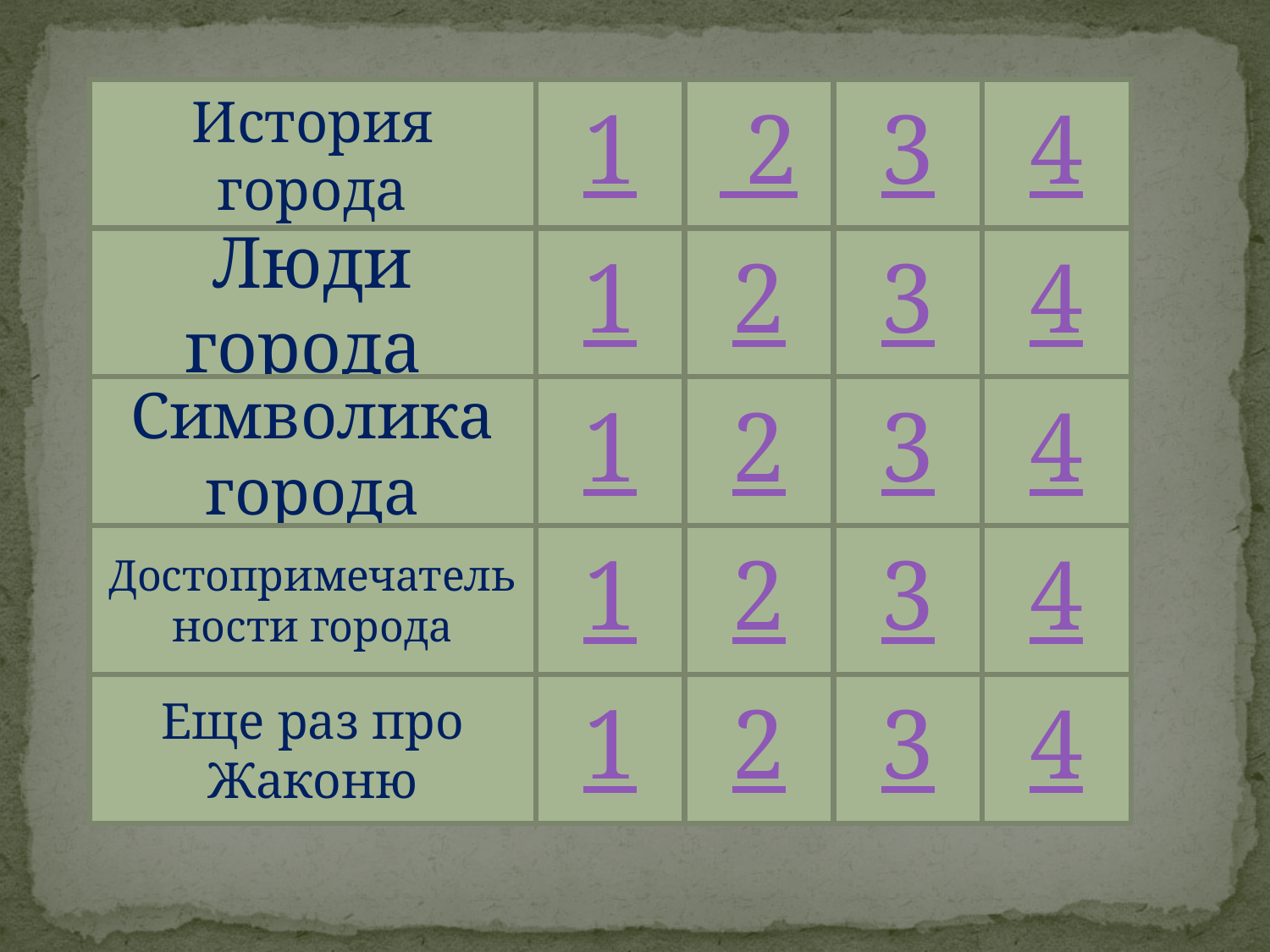

История города
1
 2
3
4
Люди города
1
2
3
4
Символика города
1
2
3
4
Достопримечатель
ности города
1
2
3
4
Еще раз про Жаконю
1
2
3
4